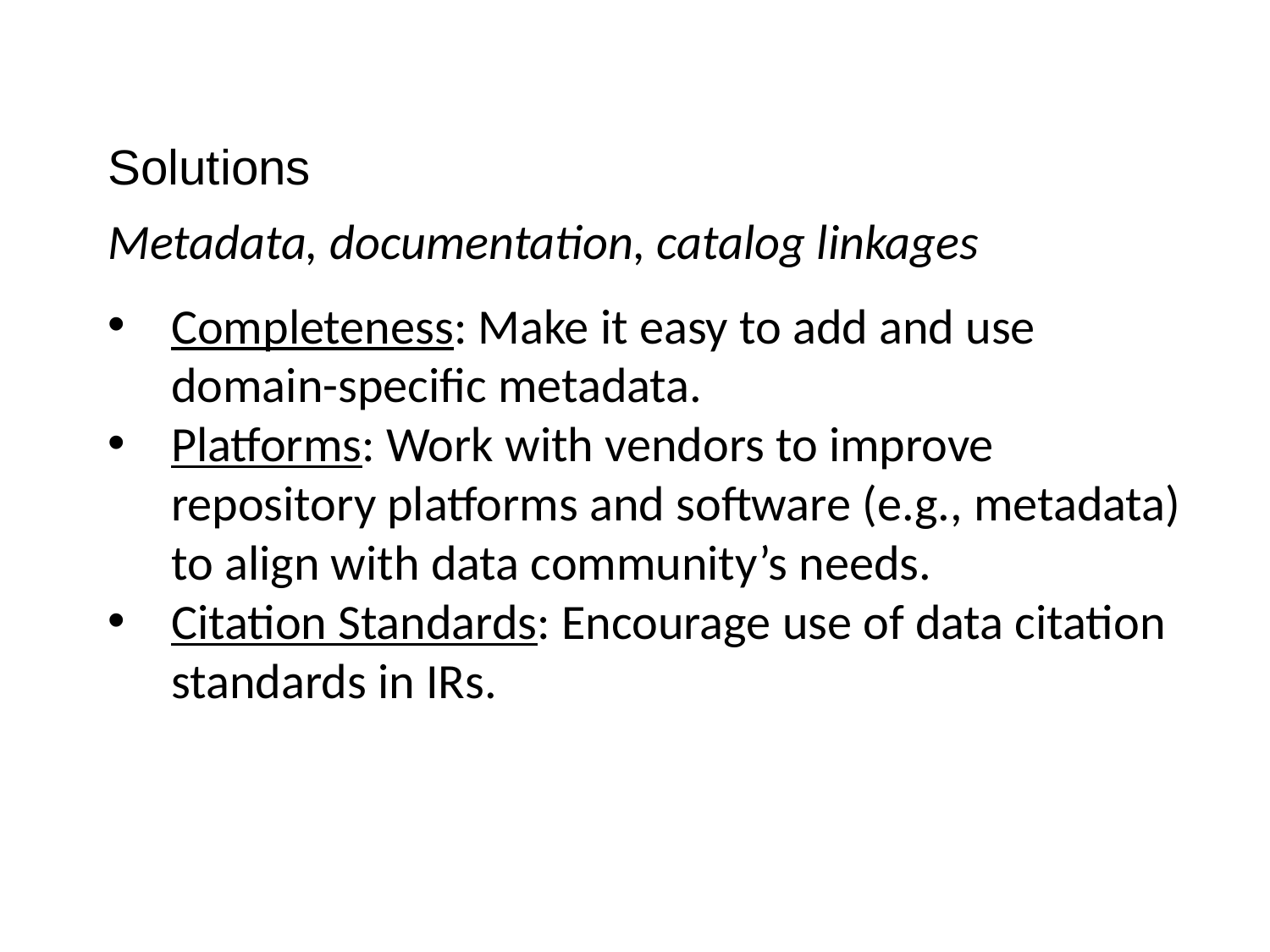

Solutions
Metadata, documentation, catalog linkages

Completeness: Make it easy to add and use domain-specific metadata.
Platforms: Work with vendors to improve repository platforms and software (e.g., metadata) to align with data community’s needs.
Citation Standards: Encourage use of data citation standards in IRs.